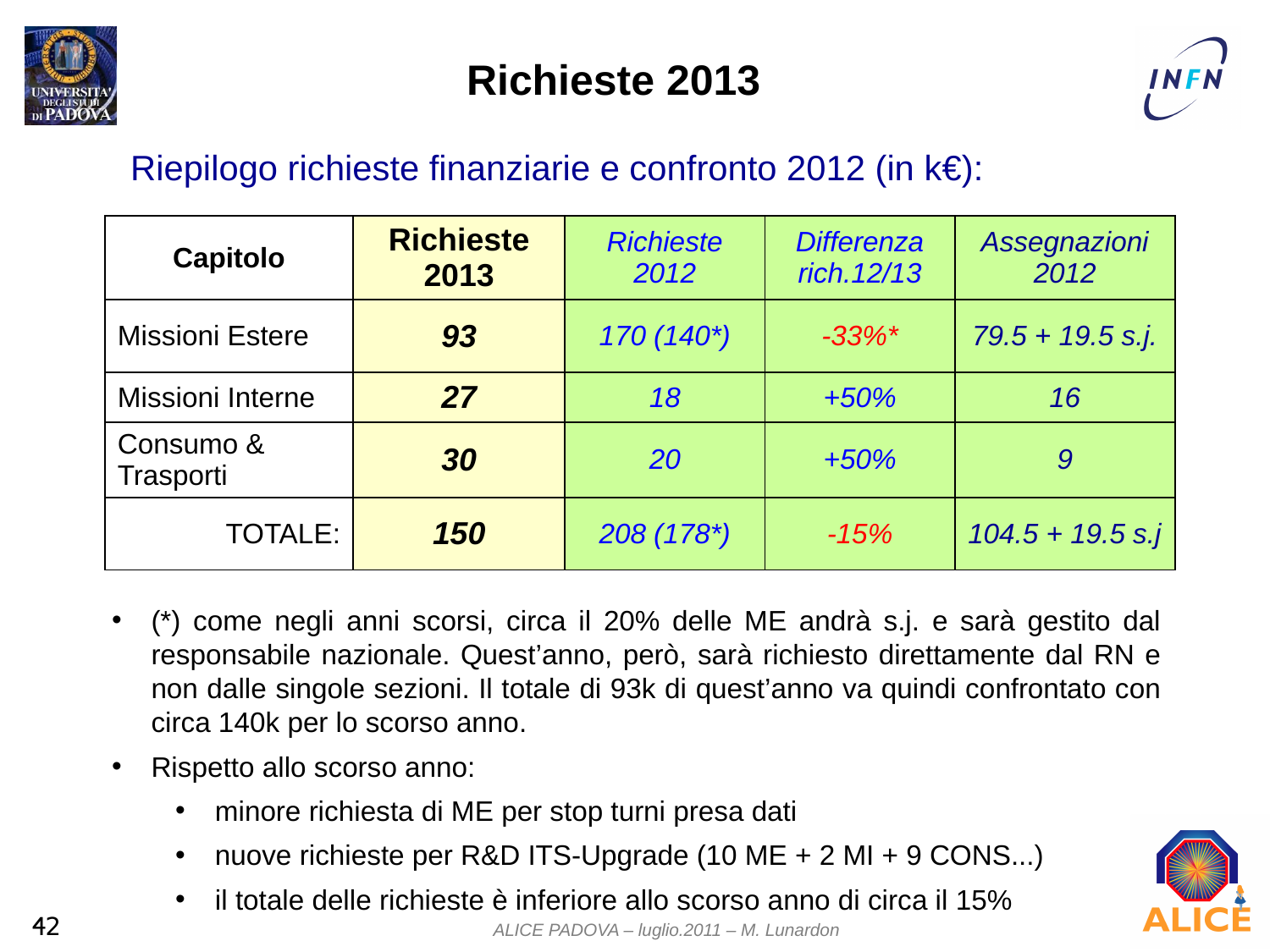

Richieste 2013
Riepilogo richieste finanziarie e confronto 2012 (in k€):
| Capitolo | Richieste 2013 | Richieste 2012 | Differenza rich.12/13 | Assegnazioni 2012 |
| --- | --- | --- | --- | --- |
| Missioni Estere | 93 | 170 (140\*) | -33%\* | 79.5 + 19.5 s.j. |
| Missioni Interne | 27 | 18 | +50% | 16 |
| Consumo & Trasporti | 30 | 20 | +50% | 9 |
| TOTALE: | 150 | 208 (178\*) | -15% | 104.5 + 19.5 s.j |
(*) come negli anni scorsi, circa il 20% delle ME andrà s.j. e sarà gestito dal responsabile nazionale. Quest’anno, però, sarà richiesto direttamente dal RN e non dalle singole sezioni. Il totale di 93k di quest’anno va quindi confrontato con circa 140k per lo scorso anno.
Rispetto allo scorso anno:
minore richiesta di ME per stop turni presa dati
nuove richieste per R&D ITS-Upgrade (10 ME + 2 MI + 9 CONS...)
il totale delle richieste è inferiore allo scorso anno di circa il 15%